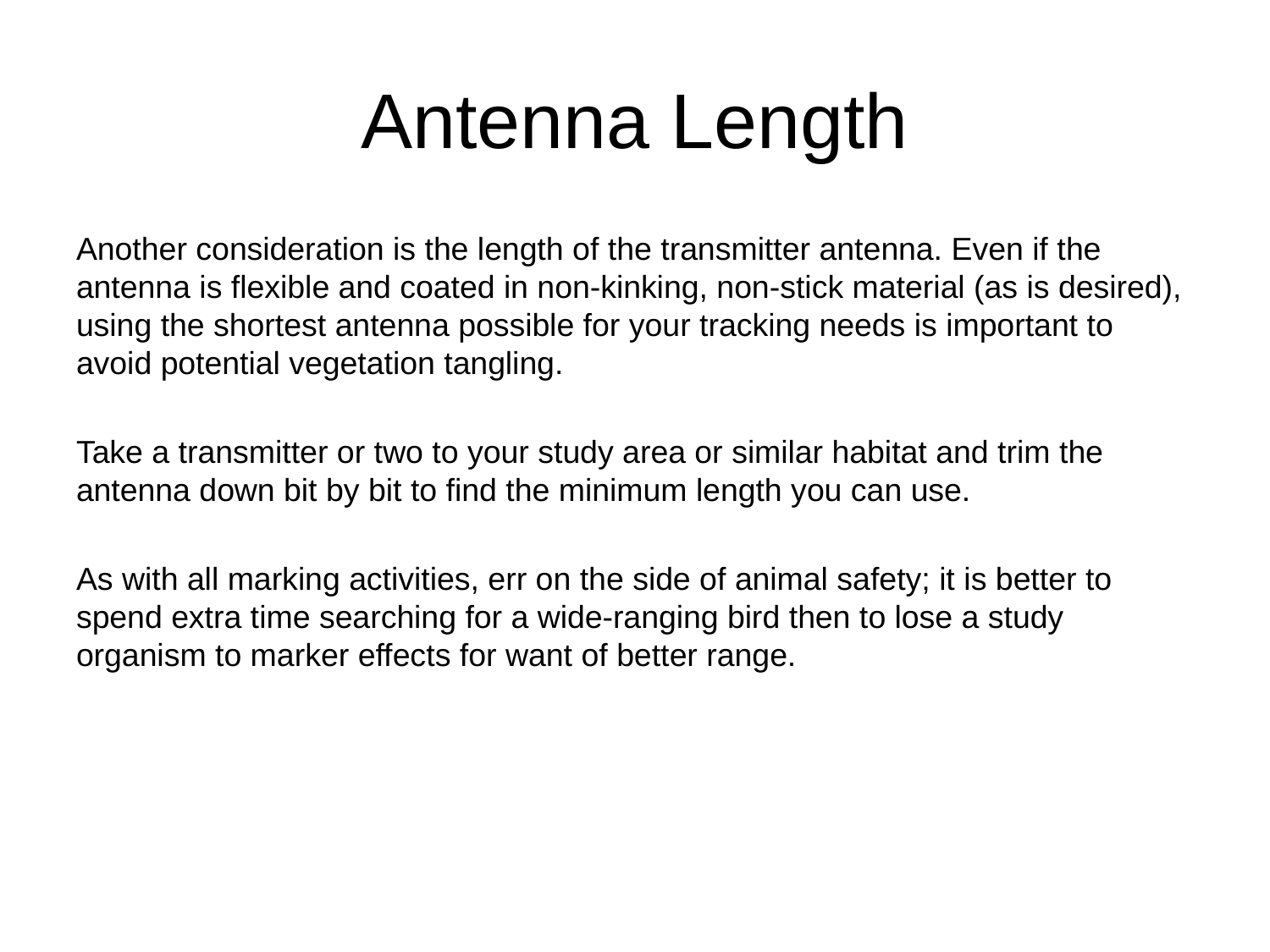

# Antenna Length
Another consideration is the length of the transmitter antenna. Even if the antenna is flexible and coated in non-kinking, non-stick material (as is desired), using the shortest antenna possible for your tracking needs is important to avoid potential vegetation tangling.

Take a transmitter or two to your study area or similar habitat and trim the antenna down bit by bit to find the minimum length you can use.

As with all marking activities, err on the side of animal safety; it is better to spend extra time searching for a wide-ranging bird then to lose a study organism to marker effects for want of better range.